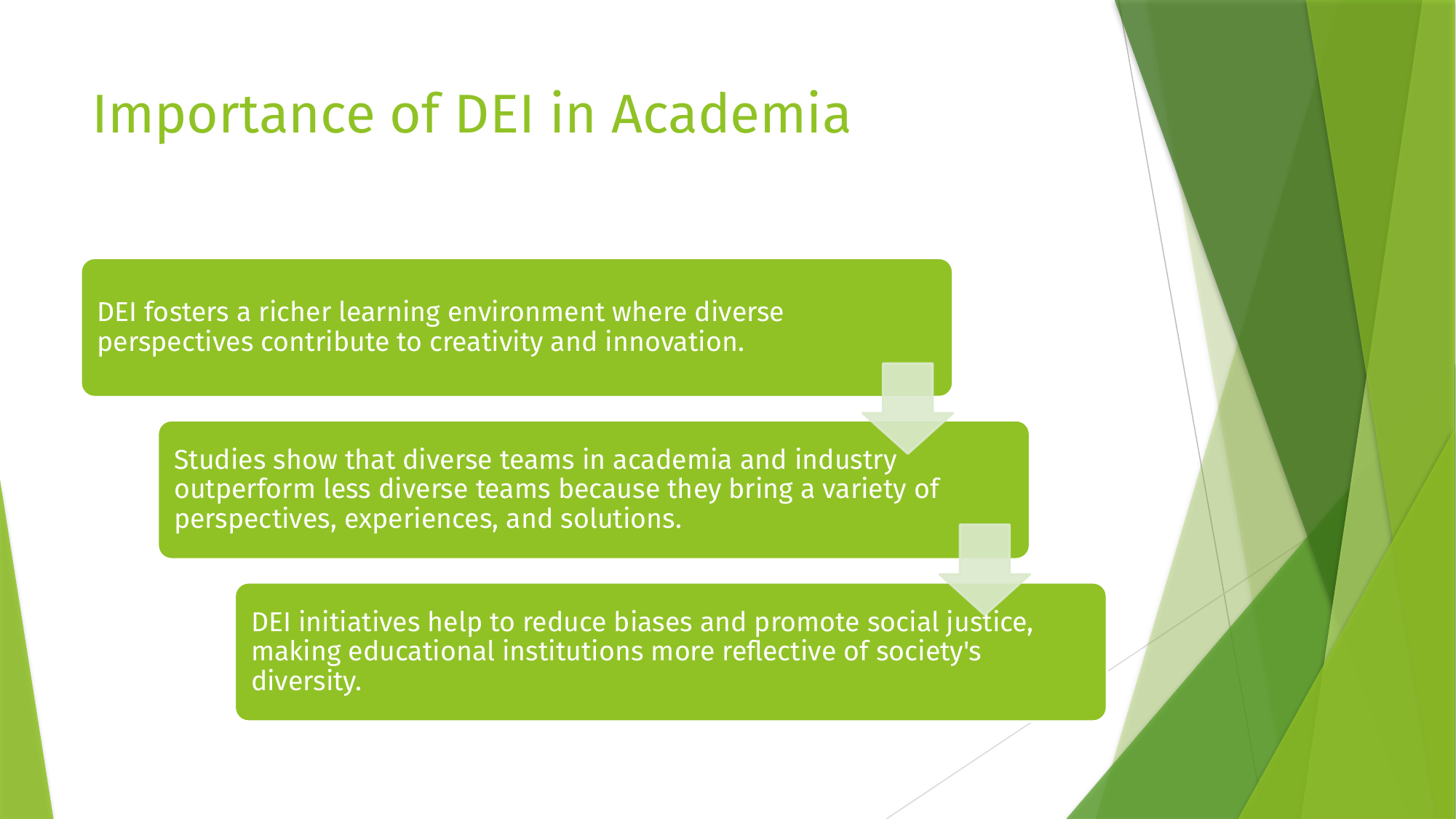

# Importance of DEI in Academia
DEI fosters a richer learning environment where diverse perspectives contribute to creativity and innovation.
Studies show that diverse teams in academia and industry outperform less diverse teams because they bring a variety of perspectives, experiences, and solutions.
DEI initiatives help to reduce biases and promote social justice, making educational institutions more reflective of society's diversity.